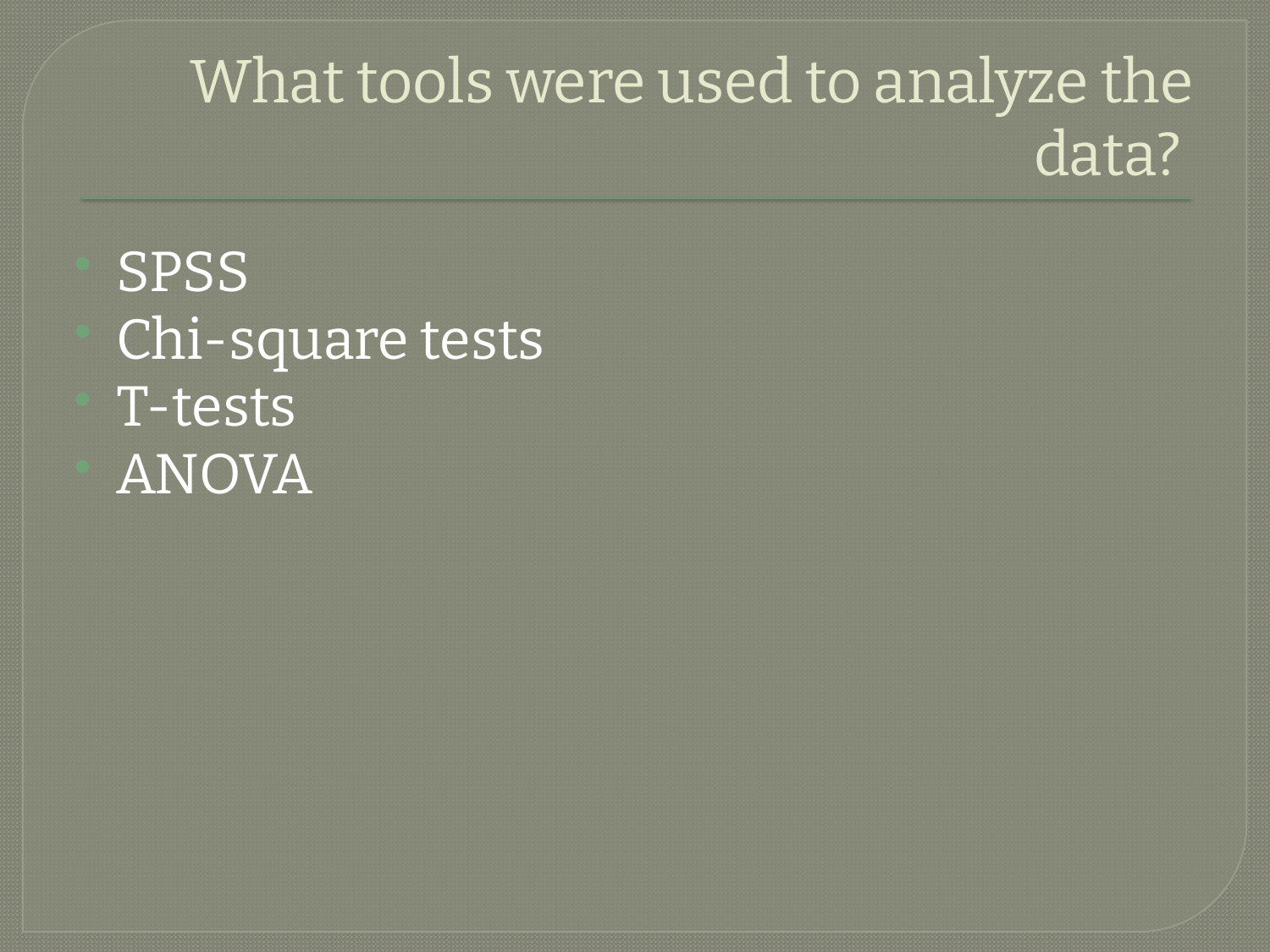

# What tools were used to analyze the data?
SPSS
Chi-square tests
T-tests
ANOVA